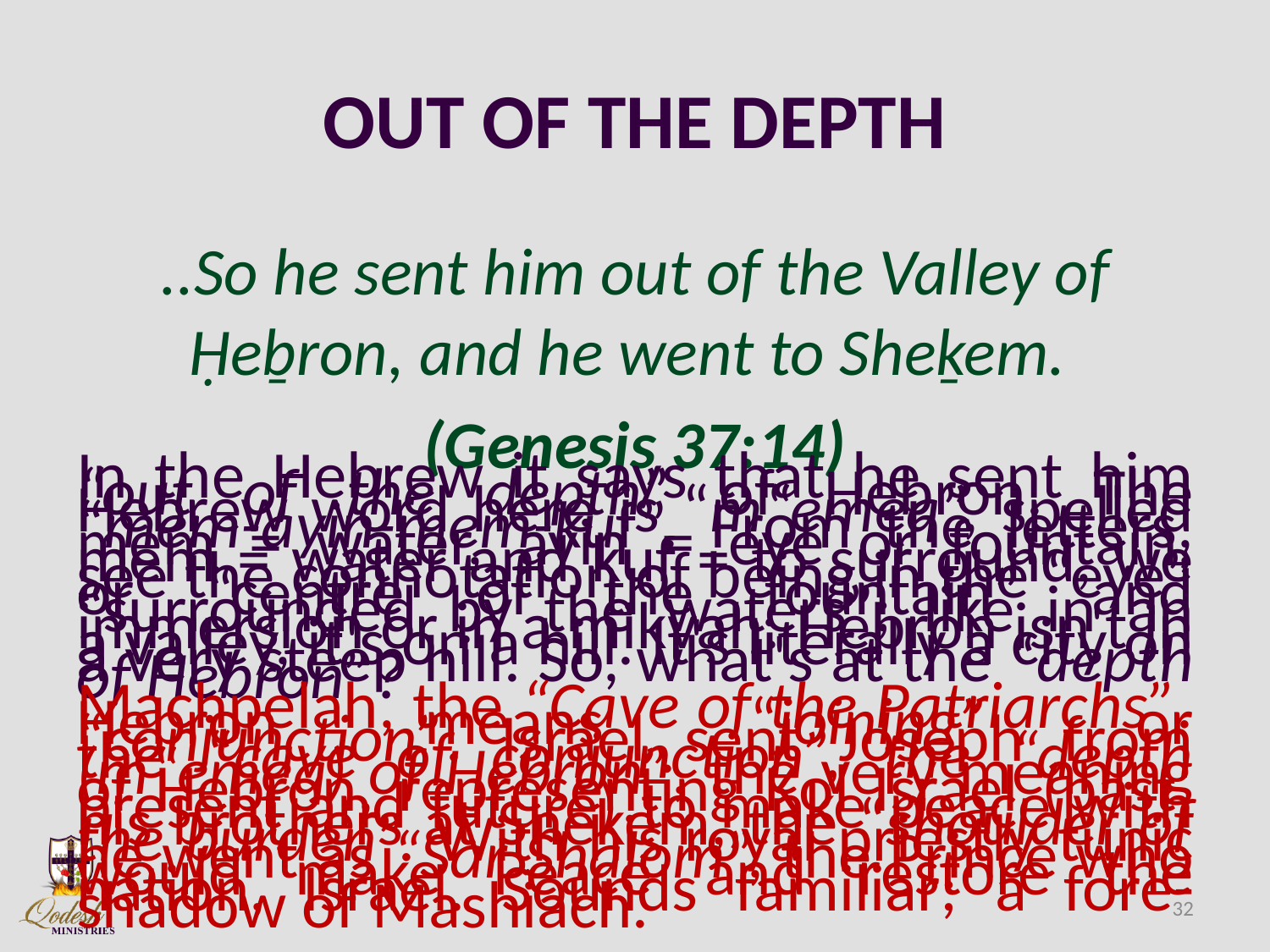

# OUT OF THE DEPTH
..So he sent him out of the Valley of Ḥeḇron, and he went to Sheḵem.
(Genesis 37:14)
In the Hebrew it says that he sent him “out of the depth” of Hebron. The Hebrew word here is “m‟emeq”, spelled “mem-ayin-mem-kuf”. From the letters, mem = water, ayin = eye or fountain, mem = water and kuf = to surround, we see the connotation of being in the “eye” or “centre of the fountain” and “surrounded by the waters”; like in an immersion or in a mikvah. Hebron isn't in a valley, it's on a hill. It's literally a city on a very steep hill. So, what's at the “depth of Hebron”?
Machpelah, the “Cave of the Patriarchs”. Hebron means “joining” or “conjunction”. Israel sent Joseph from the “cave of conjunction”, the “depth (m‟emeq) of Hebron”, the very meaning of Hebron, representing Kol Israel (past, present and future) to make peace with his brothers at Shekem, the “shoulder of the burden”. With his royal priestly tunic he went as “Sar Shalom”, the Prince who would make Peace and restore the nation, Israel. Sounds familiar; a fore-shadow of Mashiach.

32